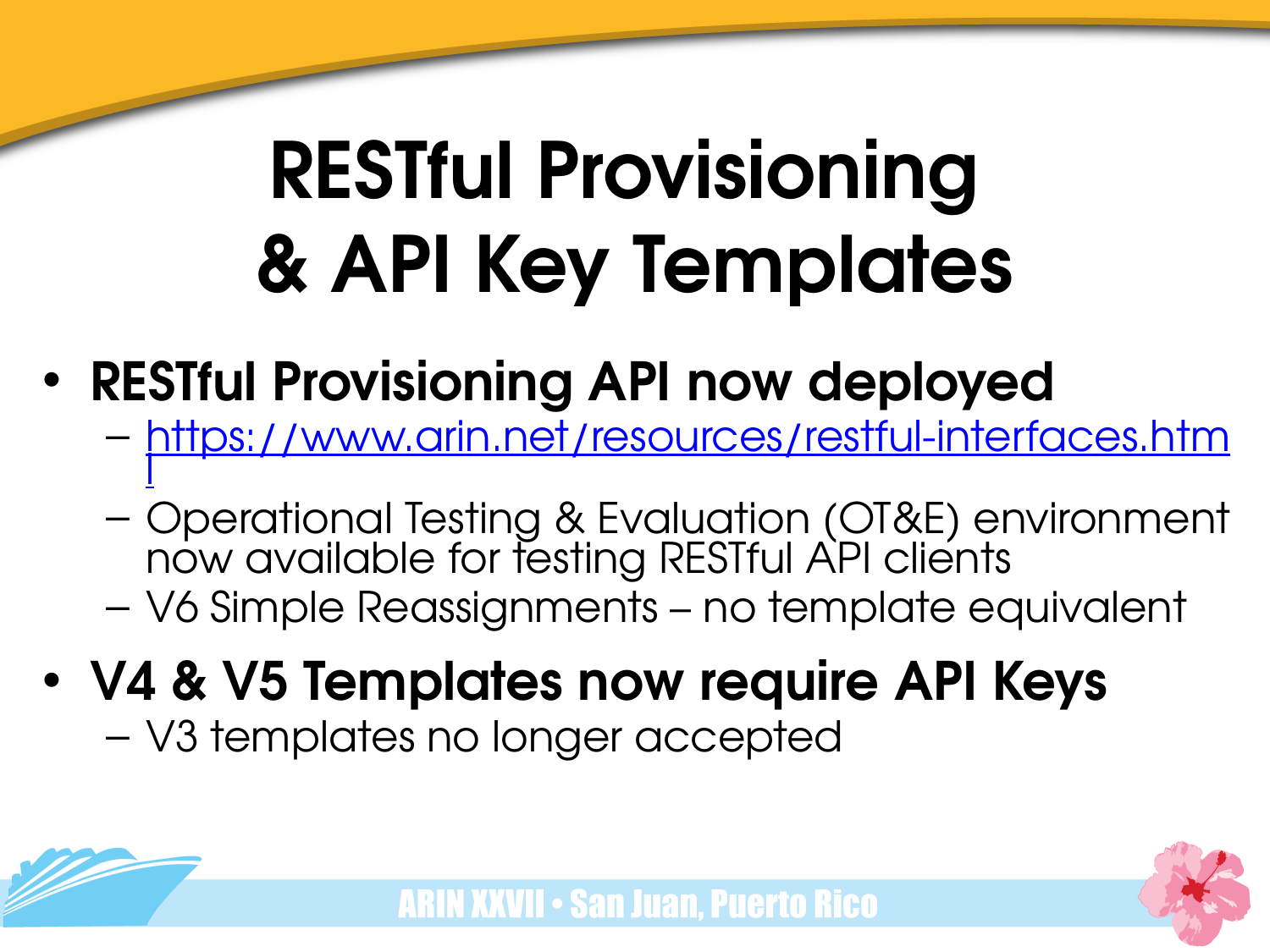

# RESTful Provisioning & API Key Templates
RESTful Provisioning API now deployed
https://www.arin.net/resources/restful-interfaces.html
Operational Testing & Evaluation (OT&E) environment now available for testing RESTful API clients
V6 Simple Reassignments – no template equivalent
V4 & V5 Templates now require API Keys
V3 templates no longer accepted